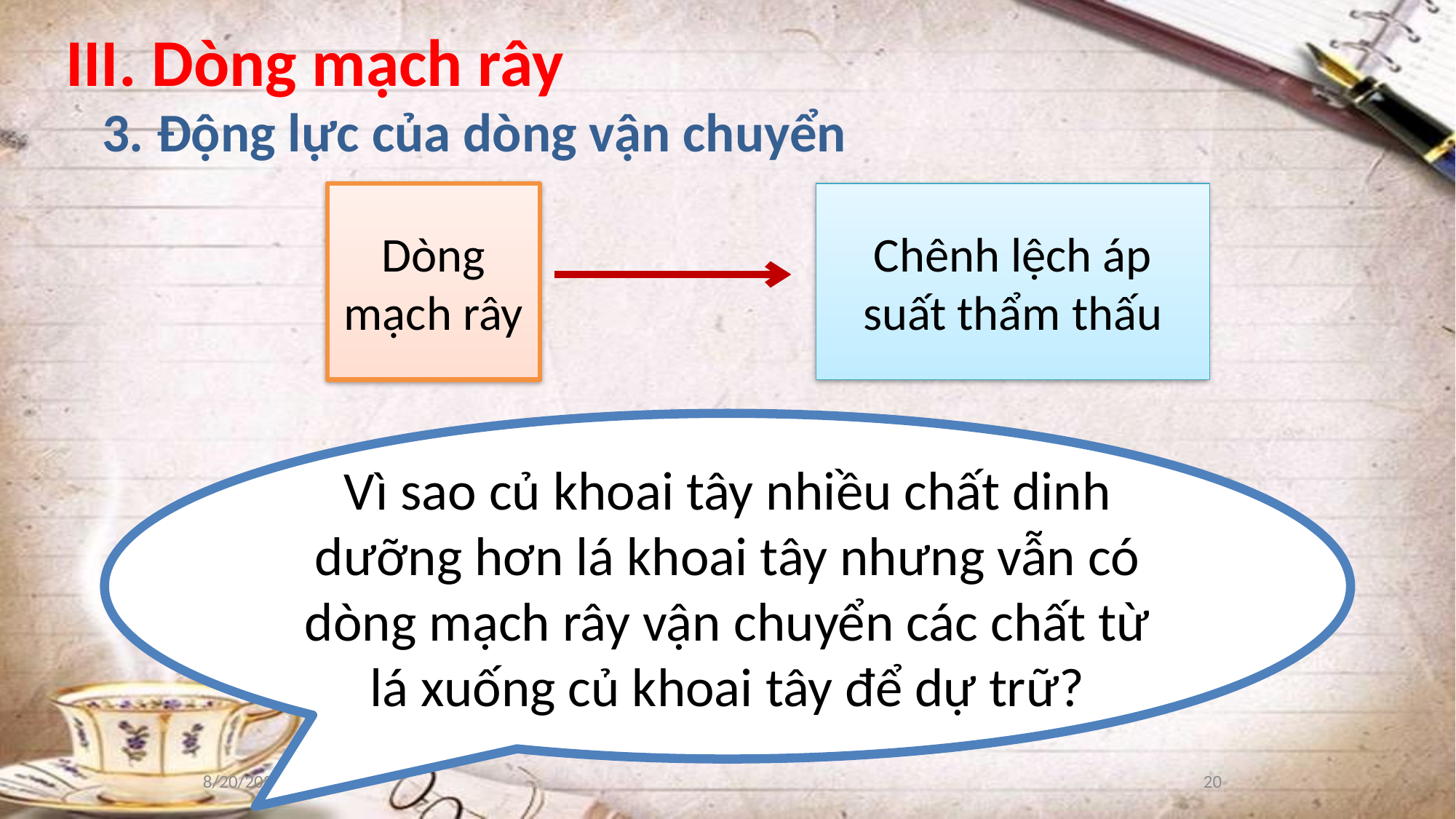

III. Dòng mạch rây
3. Động lực của dòng vận chuyển
Dòng mạch rây
Chênh lệch áp suất thẩm thấu
Vì sao củ khoai tây nhiều chất dinh dưỡng hơn lá khoai tây nhưng vẫn có dòng mạch rây vận chuyển các chất từ lá xuống củ khoai tây để dự trữ?
8/20/2021
20